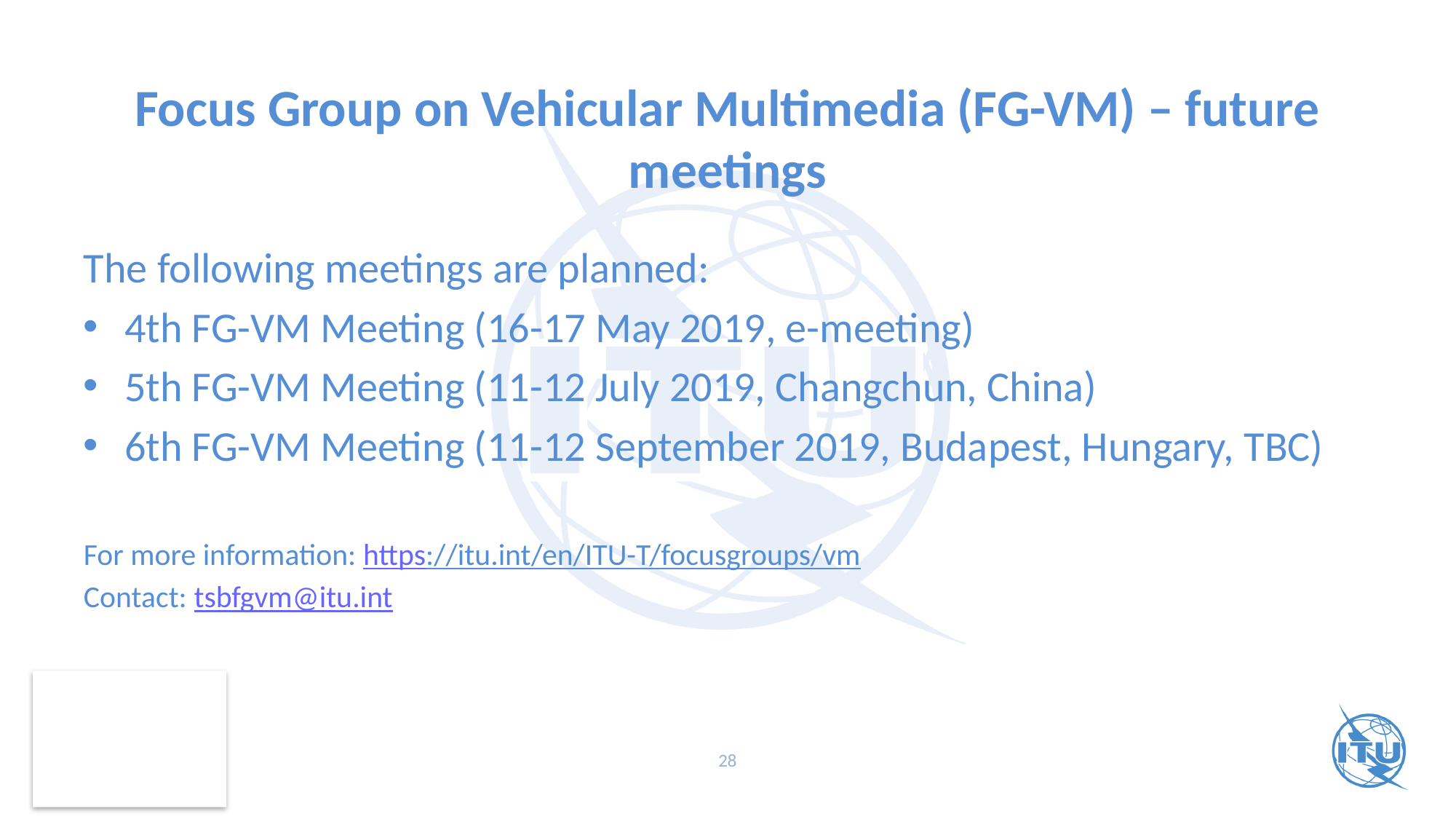

# Focus Group on Vehicular Multimedia (FG-VM) – future meetings
The following meetings are planned:
4th FG-VM Meeting (16-17 May 2019, e-meeting)
5th FG-VM Meeting (11-12 July 2019, Changchun, China)
6th FG-VM Meeting (11-12 September 2019, Budapest, Hungary​, TBC)

For more information: https://itu.int/en/ITU-T/focusgroups/vm
Contact: ​​tsbfgvm@itu.int
28